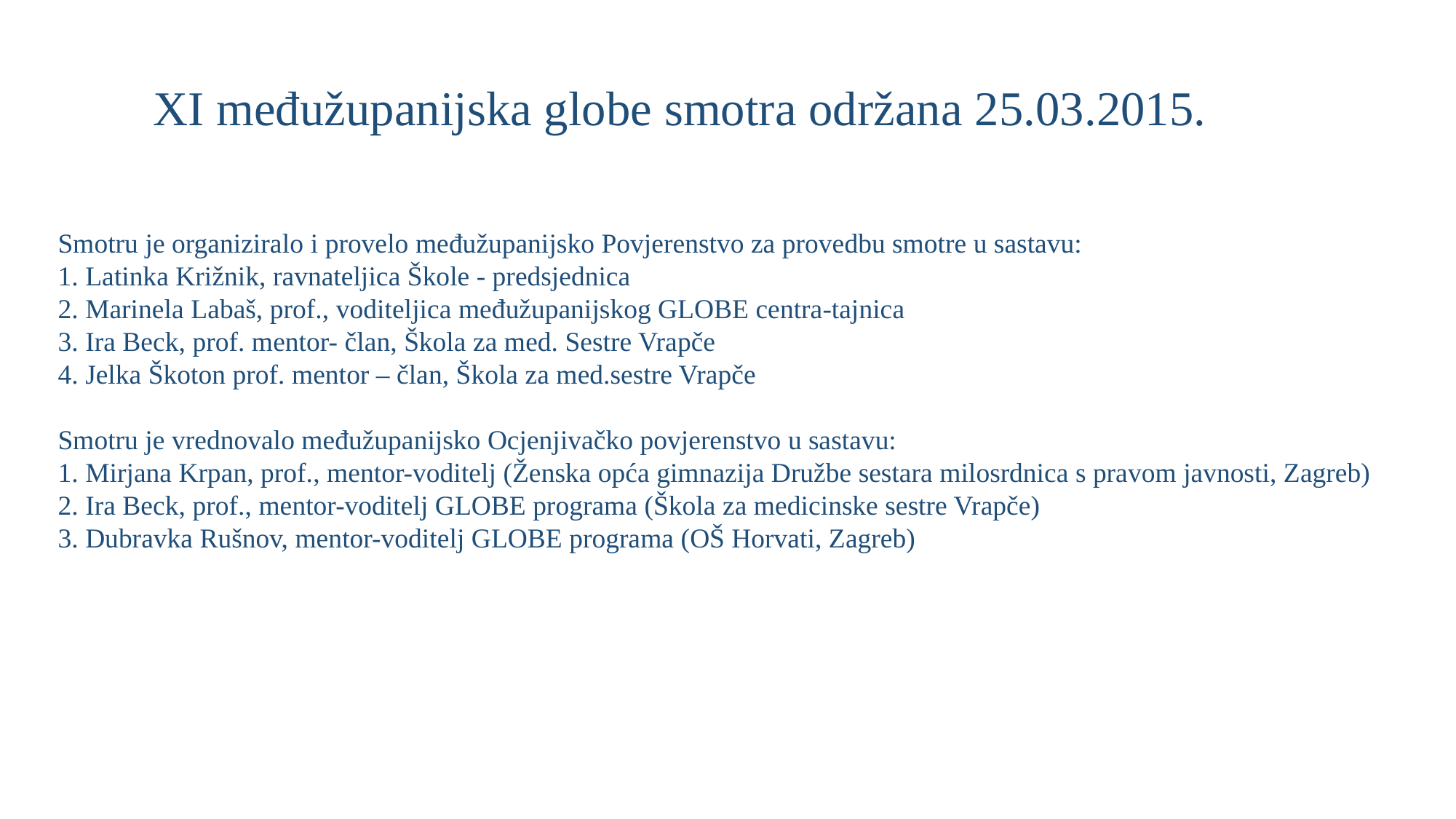

XI međužupanijska globe smotra održana 25.03.2015.
Smotru je organiziralo i provelo međužupanijsko Povjerenstvo za provedbu smotre u sastavu:
1. Latinka Križnik, ravnateljica Škole - predsjednica
2. Marinela Labaš, prof., voditeljica međužupanijskog GLOBE centra-tajnica
3. Ira Beck, prof. mentor- član, Škola za med. Sestre Vrapče
4. Jelka Škoton prof. mentor – član, Škola za med.sestre Vrapče

Smotru je vrednovalo međužupanijsko Ocjenjivačko povjerenstvo u sastavu:
1. Mirjana Krpan, prof., mentor-voditelj (Ženska opća gimnazija Družbe sestara milosrdnica s pravom javnosti, Zagreb)
2. Ira Beck, prof., mentor-voditelj GLOBE programa (Škola za medicinske sestre Vrapče)
3. Dubravka Rušnov, mentor-voditelj GLOBE programa (OŠ Horvati, Zagreb)